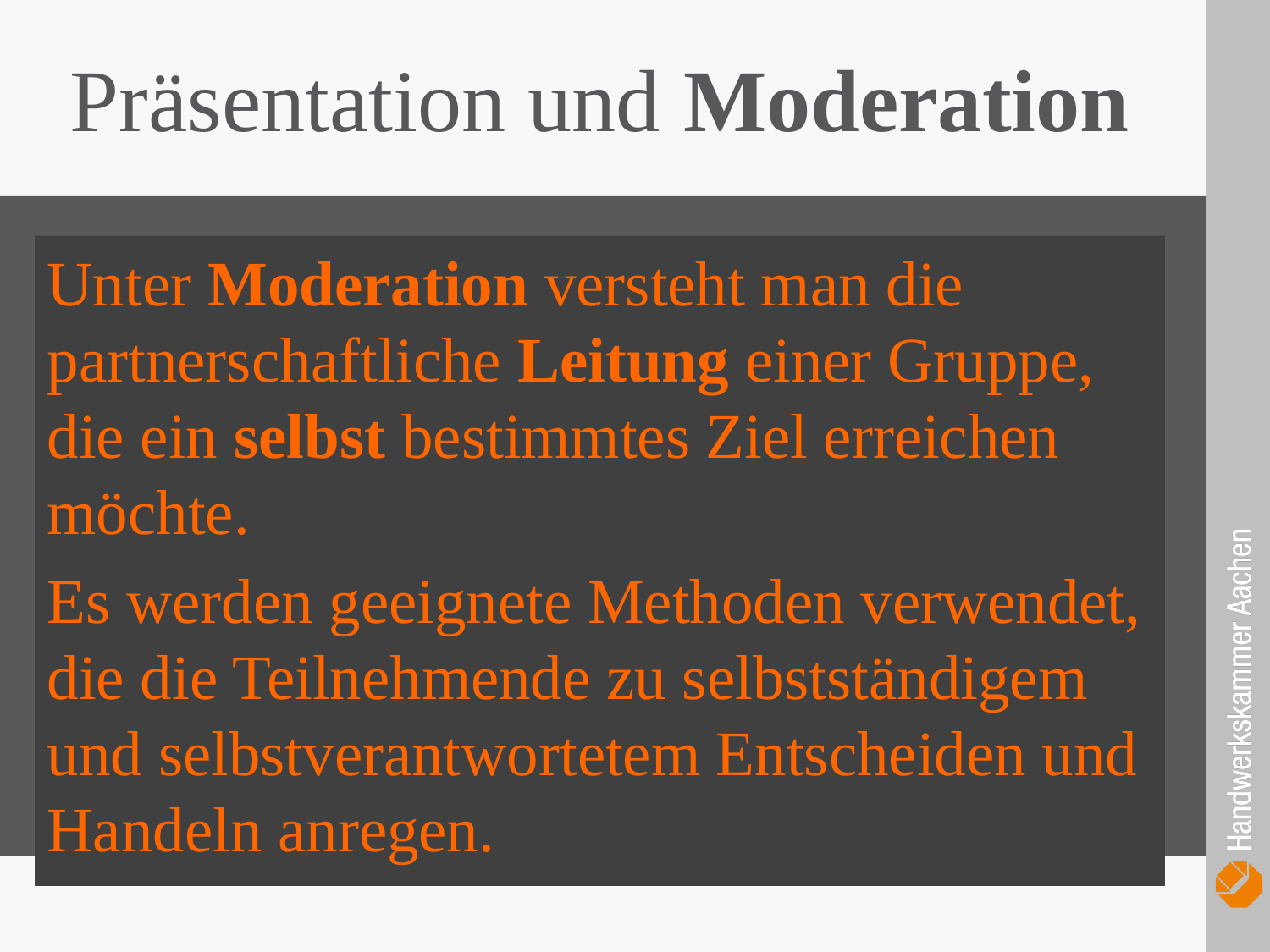

Präsentation und Moderation
Unter Moderation versteht man die partnerschaftliche Leitung einer Gruppe, die ein selbst bestimmtes Ziel erreichen möchte.
Es werden geeignete Methoden verwendet, die die Teilnehmende zu selbstständigem und selbstverantwortetem Entscheiden und Handeln anregen.